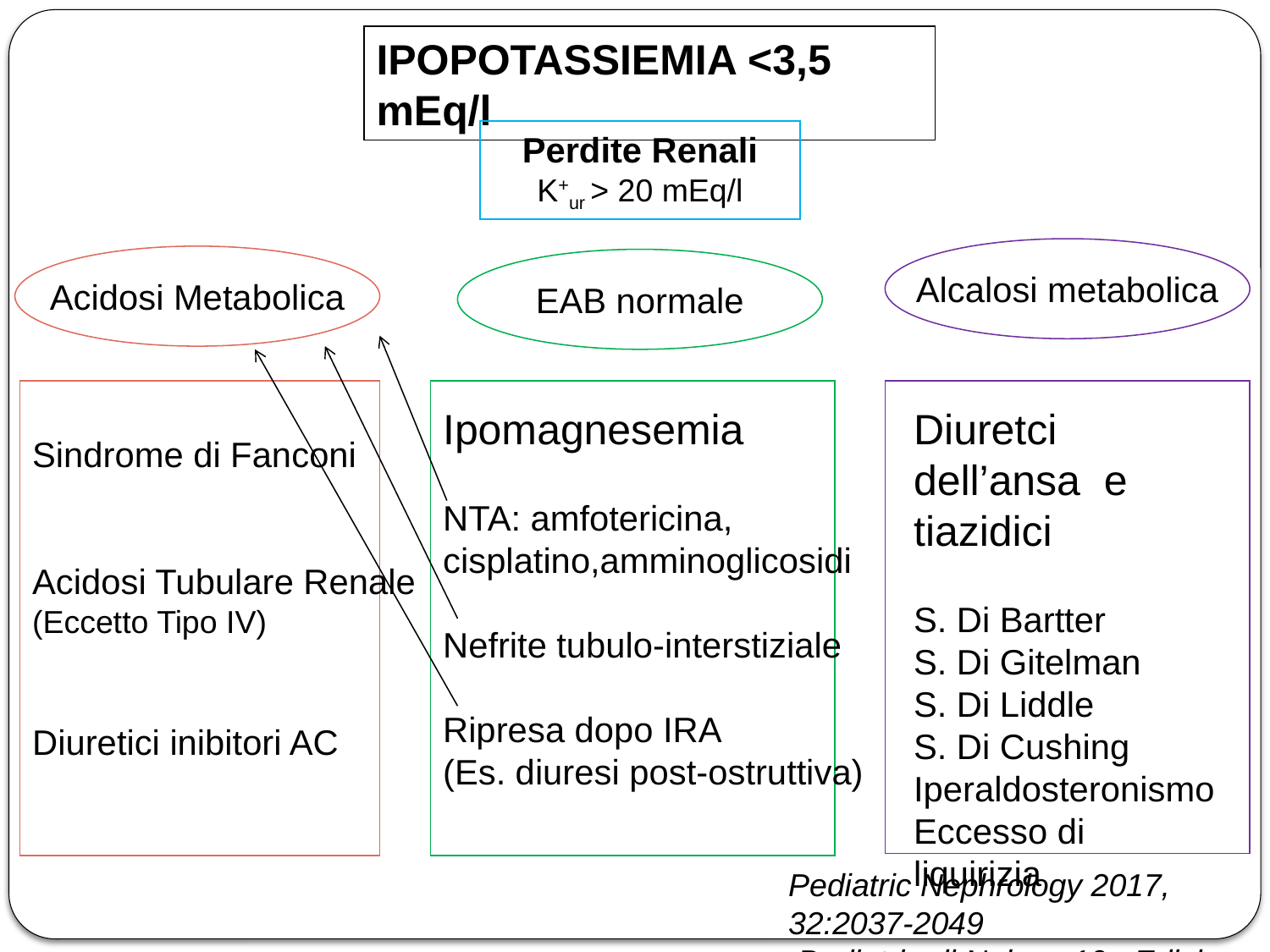

IPOPOTASSIEMIA <3,5 mEq/l
Perdite Renali
K+ur > 20 mEq/l
Alcalosi metabolica
Acidosi Metabolica
EAB normale

Sindrome di Fanconi

Acidosi Tubulare Renale
(Eccetto Tipo IV)

Diuretici inibitori AC

Ipomagnesemia

NTA: amfotericina,
cisplatino,amminoglicosidi

Nefrite tubulo-interstiziale

Ripresa dopo IRA
(Es. diuresi post-ostruttiva)

Diuretci dell’ansa  e tiazidici

S. Di Bartter
S. Di Gitelman
S. Di Liddle
S. Di Cushing
Iperaldosteronismo
Eccesso di liquirizia
Pediatric Nephrology 2017, 32:2037-2049
 Pediatria di Nelson 19a Edizione